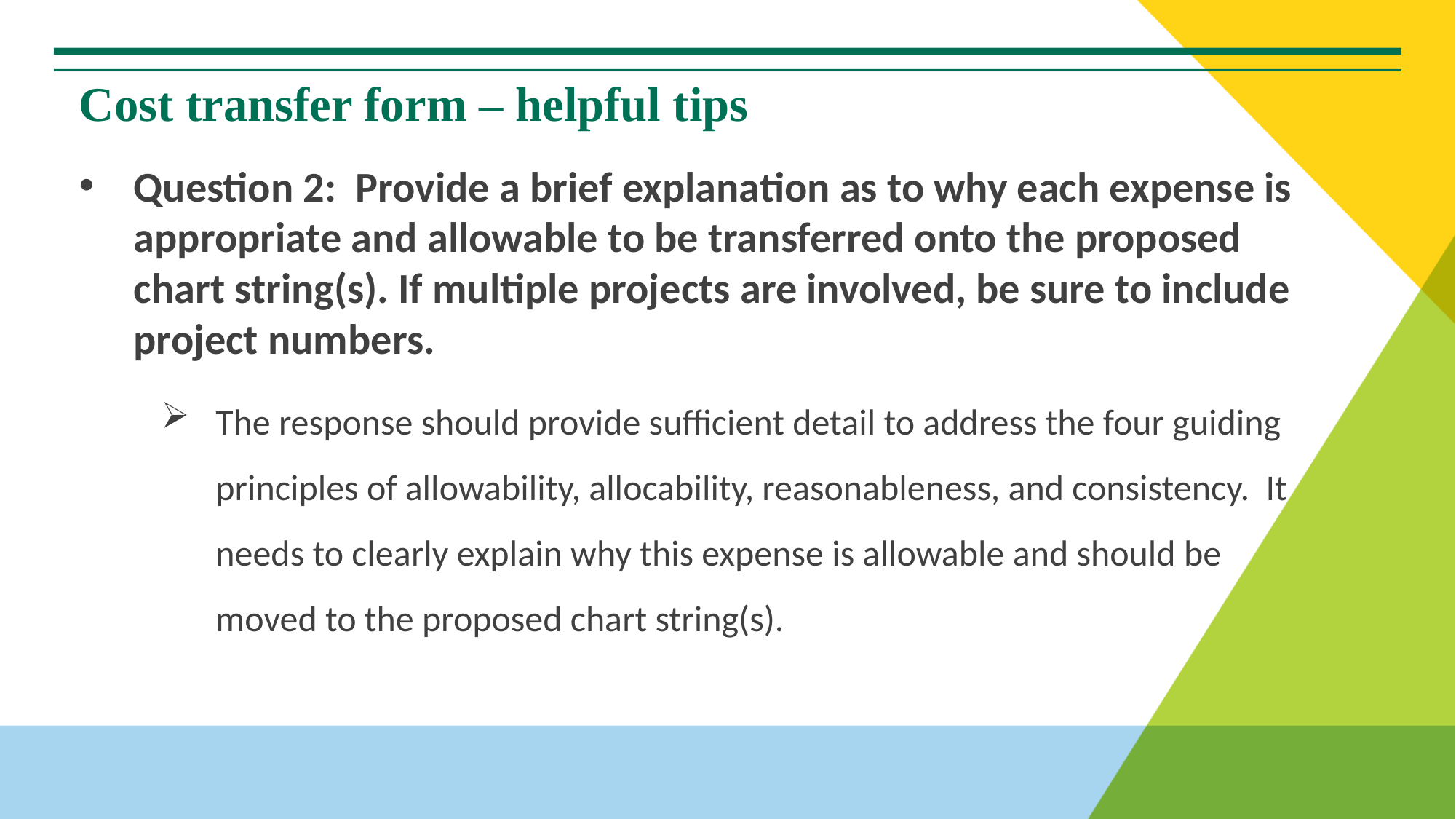

# Cost transfer form – helpful tips
Question 2:  Provide a brief explanation as to why each expense is appropriate and allowable to be transferred onto the proposed chart string(s). If multiple projects are involved, be sure to include project numbers.
The response should provide sufficient detail to address the four guiding principles of allowability, allocability, reasonableness, and consistency.  It needs to clearly explain why this expense is allowable and should be moved to the proposed chart string(s).